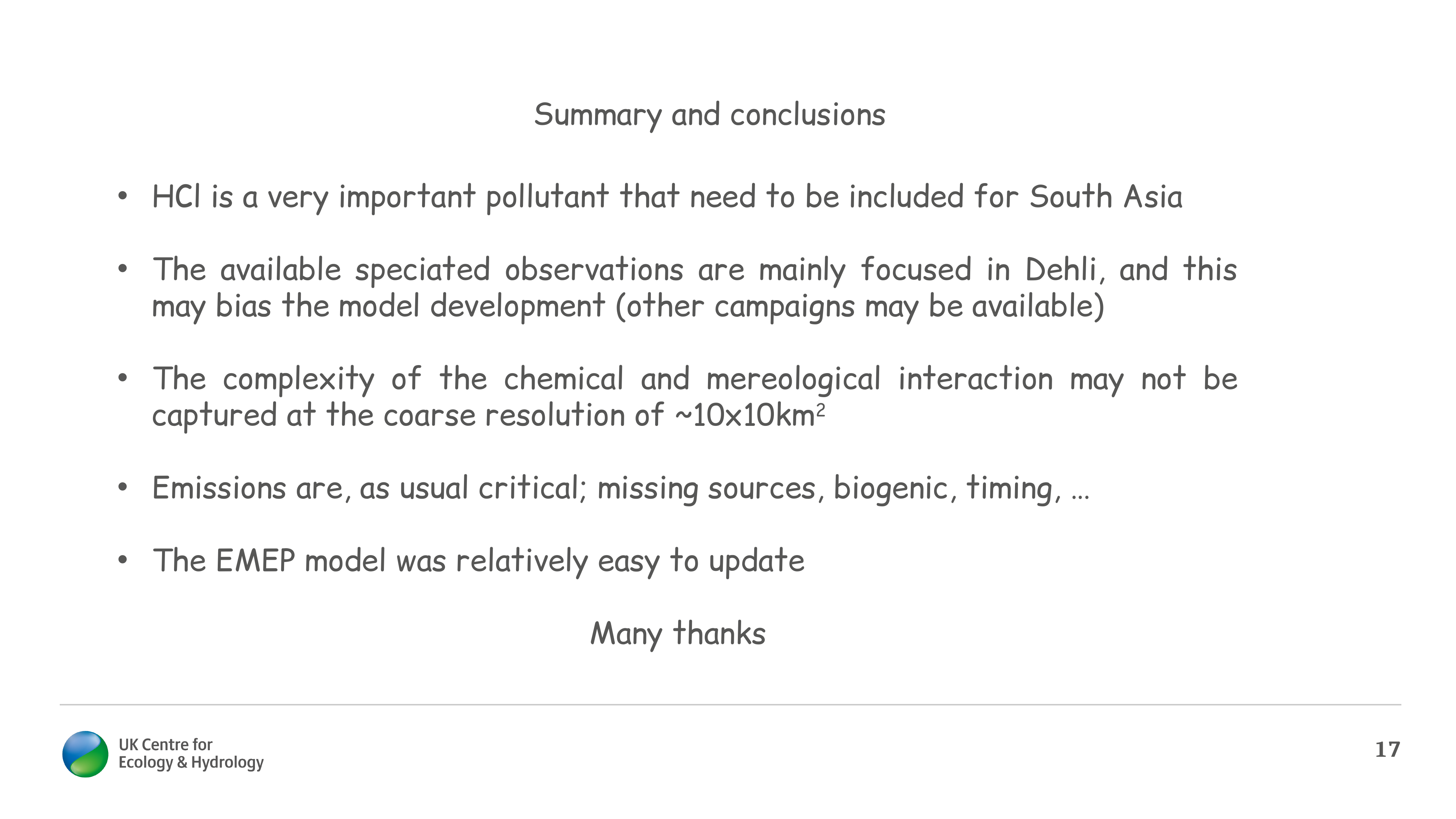

Summary and conclusions
HCl is a very important pollutant that need to be included for South Asia

The available speciated observations are mainly focused in Dehli, and this may bias the model development (other campaigns may be available)

The complexity of the chemical and mereological interaction may not be captured at the coarse resolution of ~10x10km2

Emissions are, as usual critical; missing sources, biogenic, timing, …

The EMEP model was relatively easy to update

Many thanks

17